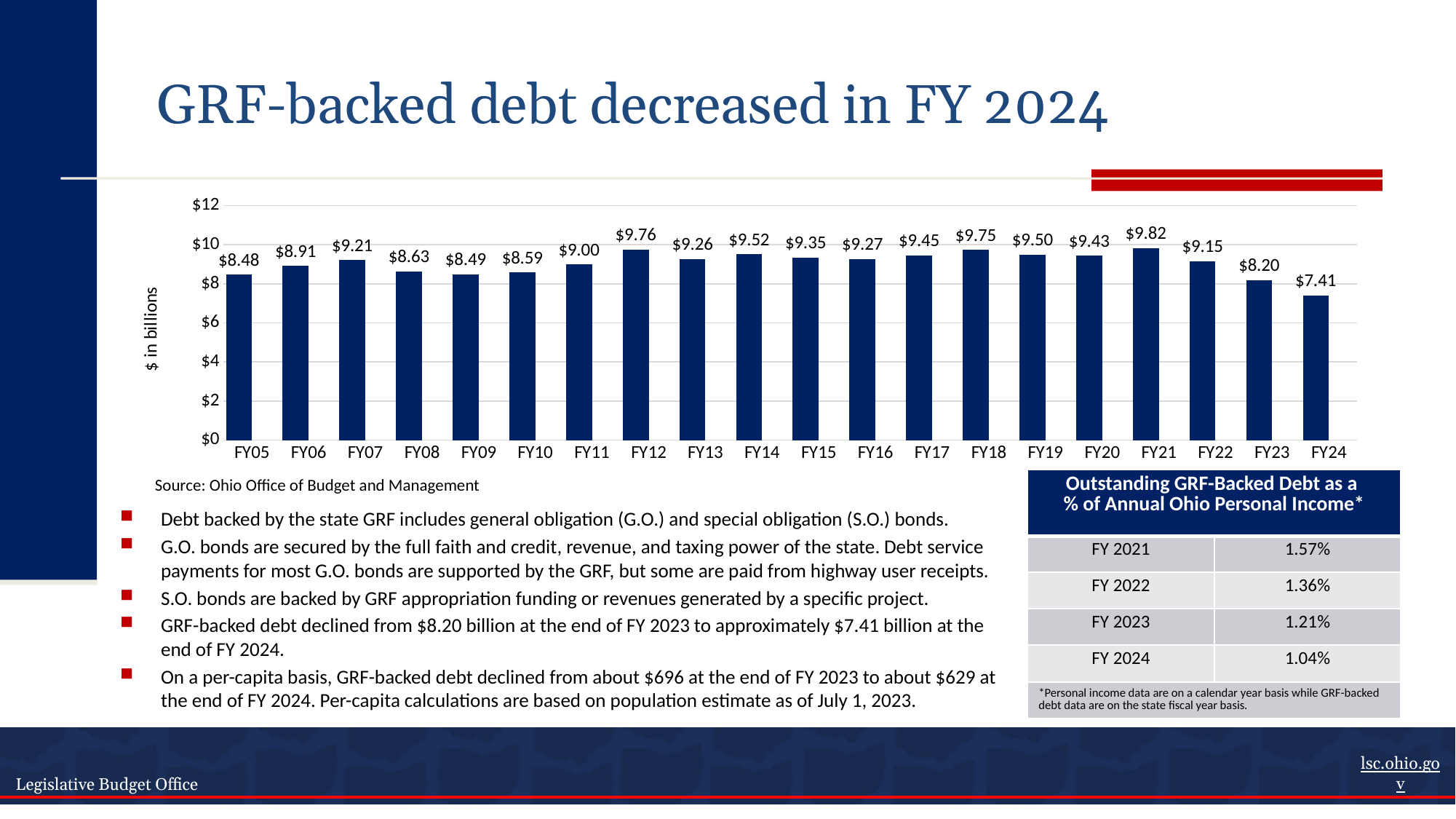

# GRF-backed debt decreased in FY 2024

### Chart

| Category | Series 1 | Column1 |
|---|---|---|
| FY05 | 8.476432135 | None |
| FY06 | 8.909382567 | None |
| FY07 | 9.21191184 | None |
| FY08 | 8.631565254 | None |
| FY09 | 8.486621212 | None |
| FY10 | 8.586655636 | None |
| FY11 | 8.996752848 | None |
| FY12 | 9.760505915 | None |
| FY13 | 9.263358266 | None |
| FY14 | 9.517346998 | None |
| FY15 | 9.3545086 | None |
| FY16 | 9.2714 | None |
| FY17 | 9.45079 | None |
| FY18 | 9.7469 | None |
| FY19 | 9.49685 | None |
| FY20 | 9.432955 | None |
| FY21 | 9.818225 | None |
| FY22 | 9.15395 | None |
| FY23 | 8.20003 | None |
| FY24 | 7.40807 | None |
Source: Ohio Office of Budget and Management
| Outstanding GRF-Backed Debt as a % of Annual Ohio Personal Income\* |  |
| --- | --- |
| FY 2021 | 1.57% |
| FY 2022 | 1.36% |
| FY 2023 | 1.21% |
| FY 2024 | 1.04% |
| \*Personal income data are on a calendar year basis while GRF-backed debt data are on the state fiscal year basis. |  |
Debt backed by the state GRF includes general obligation (G.O.) and special obligation (S.O.) bonds.
G.O. bonds are secured by the full faith and credit, revenue, and taxing power of the state. Debt service payments for most G.O. bonds are supported by the GRF, but some are paid from highway user receipts.
S.O. bonds are backed by GRF appropriation funding or revenues generated by a specific project.
GRF-backed debt declined from $8.20 billion at the end of FY 2023 to approximately $7.41 billion at the end of FY 2024.
On a per-capita basis, GRF-backed debt declined from about $696 at the end of FY 2023 to about $629 at the end of FY 2024. Per-capita calculations are based on population estimate as of July 1, 2023.